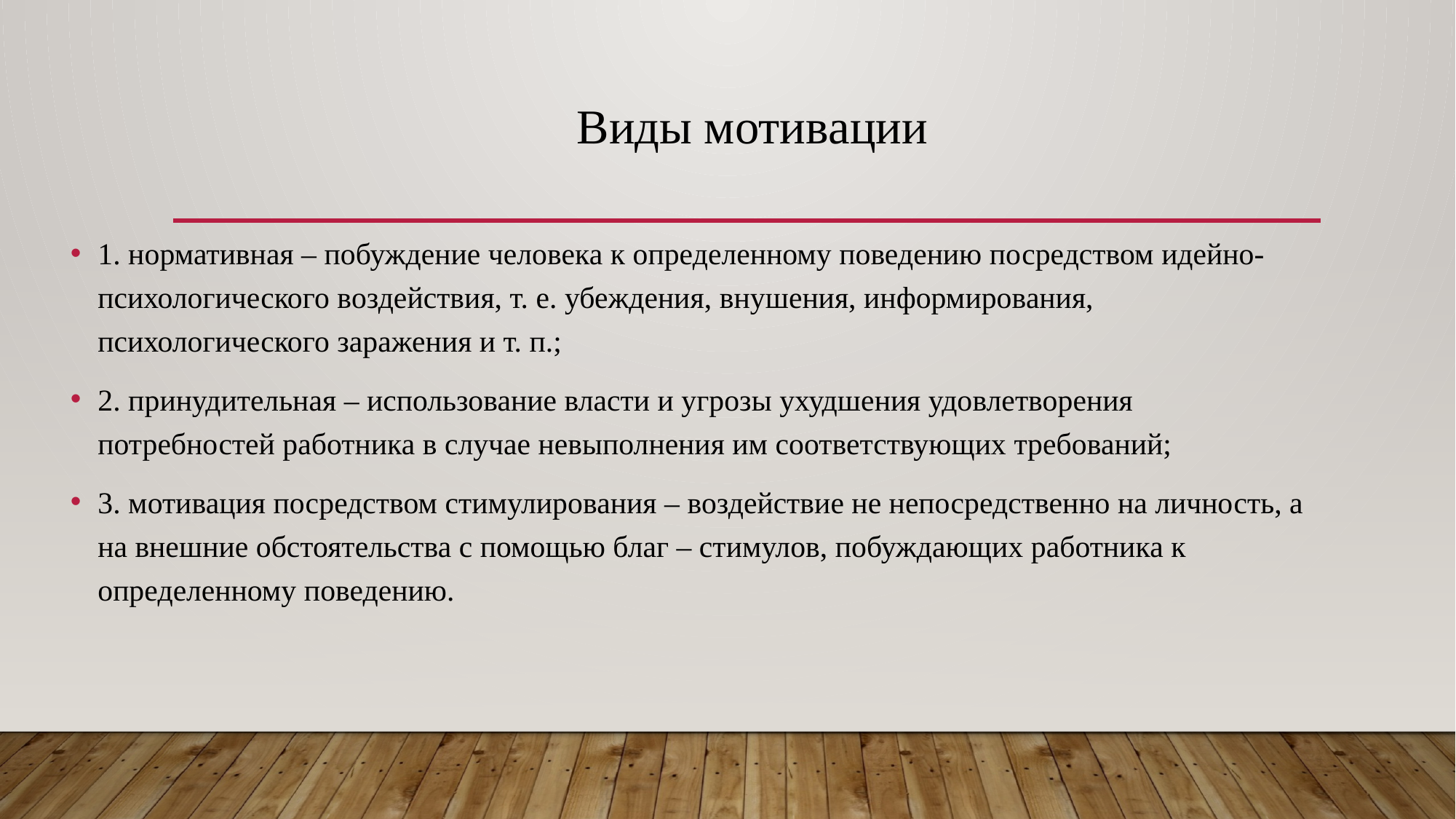

# Виды мотивации
1. нормативная – побуждение человека к определенному поведению посредством идейно-психологического воздействия, т. е. убеждения, внушения, информирования, психологического заражения и т. п.;
2. принудительная – использование власти и угрозы ухудшения удовлетворения потребностей работника в случае невыполнения им соответствующих требований;
3. мотивация посредством стимулирования – воздействие не непосредственно на личность, а на внешние обстоятельства с помощью благ – стимулов, побуждающих работника к определенному поведению.